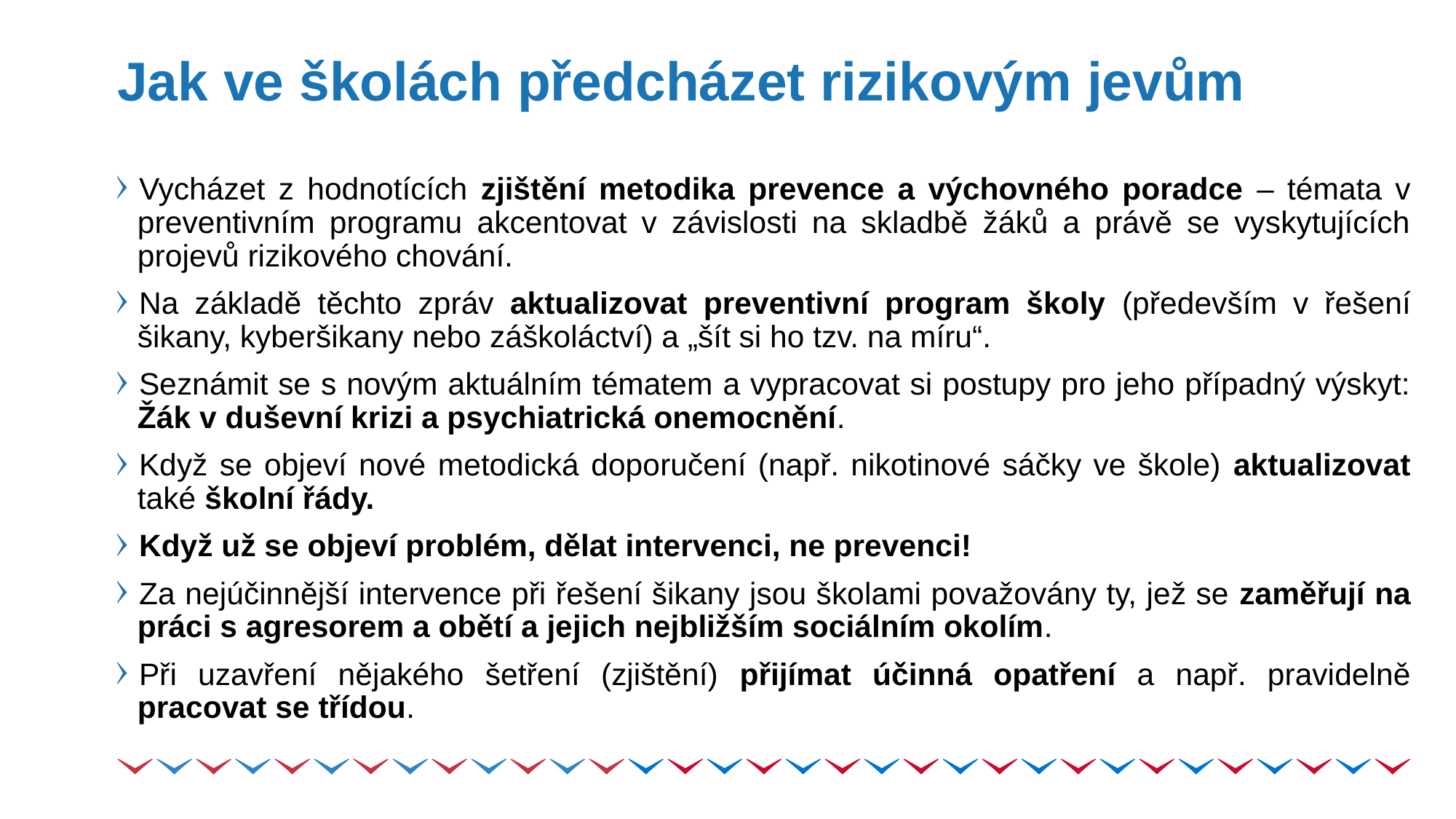

# Jak ve školách předcházet rizikovým jevům
Vycházet z hodnotících zjištění metodika prevence a výchovného poradce – témata v preventivním programu akcentovat v závislosti na skladbě žáků a právě se vyskytujících projevů rizikového chování.
Na základě těchto zpráv aktualizovat preventivní program školy (především v řešení šikany, kyberšikany nebo záškoláctví) a „šít si ho tzv. na míru“.
Seznámit se s novým aktuálním tématem a vypracovat si postupy pro jeho případný výskyt: Žák v duševní krizi a psychiatrická onemocnění.
Když se objeví nové metodická doporučení (např. nikotinové sáčky ve škole) aktualizovat také školní řády.
Když už se objeví problém, dělat intervenci, ne prevenci!
Za nejúčinnější intervence při řešení šikany jsou školami považovány ty, jež se zaměřují na práci s agresorem a obětí a jejich nejbližším sociálním okolím.
Při uzavření nějakého šetření (zjištění) přijímat účinná opatření a např. pravidelně pracovat se třídou.